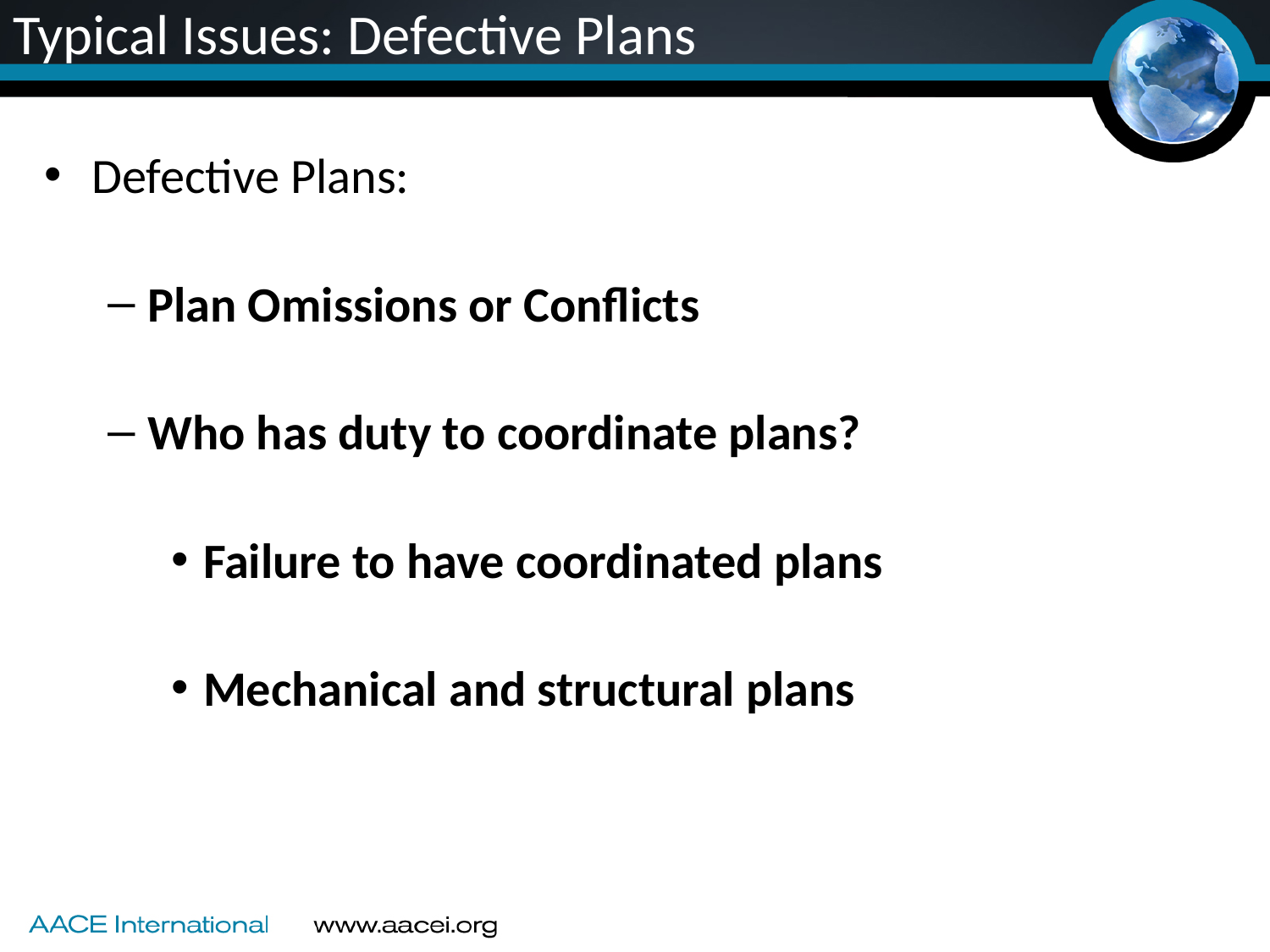

# Typical Issues: Defective Plans
Defective Plans:
Plan Omissions or Conflicts
Who has duty to coordinate plans?
Failure to have coordinated plans
Mechanical and structural plans